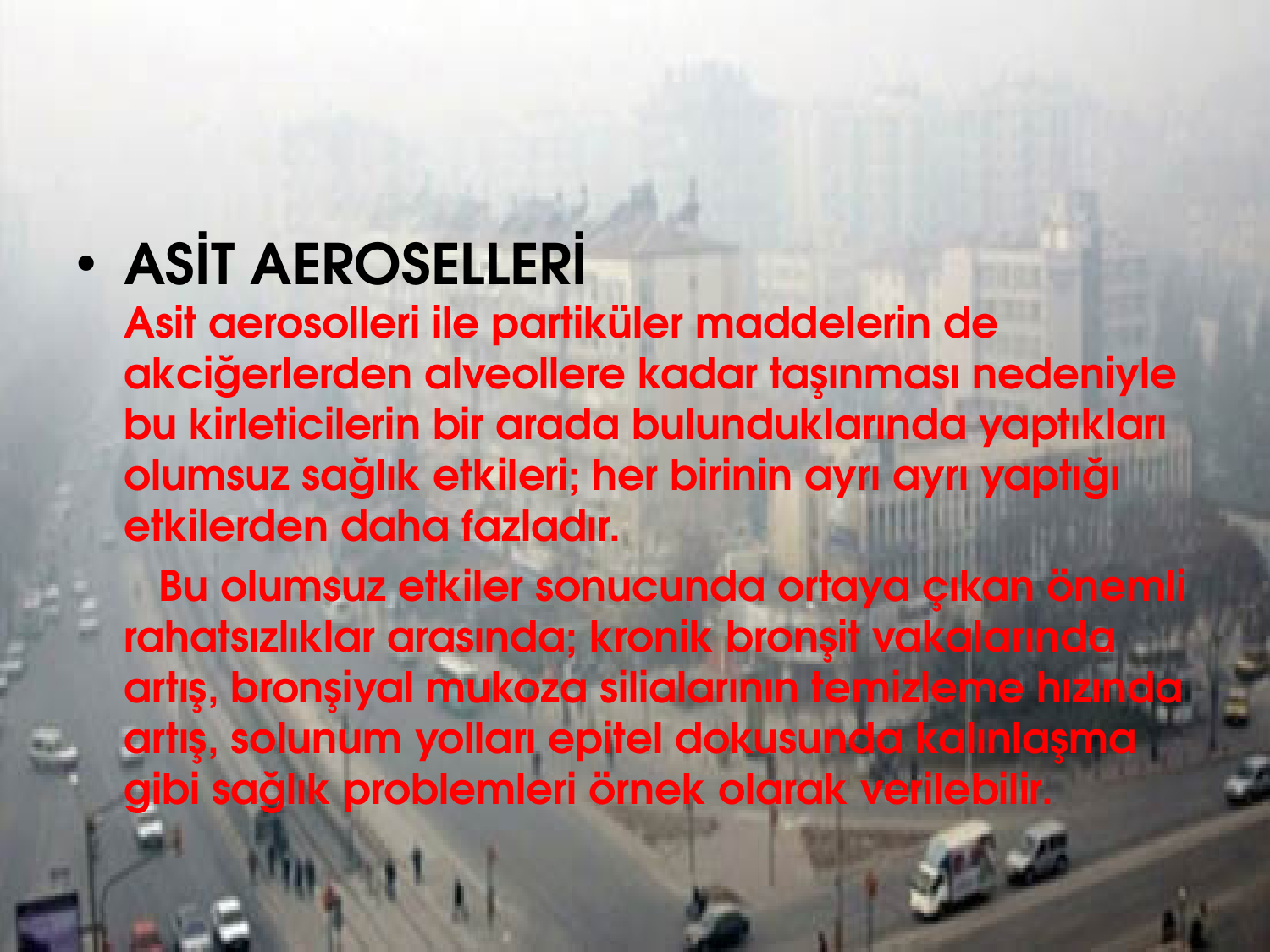

ASİT AEROSELLERİ
Asit aerosolleri ile partiküler maddelerin de akciğerlerden alveollere kadar taşınması nedeniyle bu kirleticilerin bir arada bulunduklarında yaptıkları olumsuz sağlık etkileri; her birinin ayrı ayrı yaptığı etkilerden daha fazladır.
       Bu olumsuz etkiler sonucunda ortaya çıkan önemli rahatsızlıklar arasında; kronik bronşit vakalarında artış, bronşiyal mukoza silialarının temizleme hızında artış, solunum yolları epitel dokusunda kalınlaşma gibi sağlık problemleri örnek olarak verilebilir.